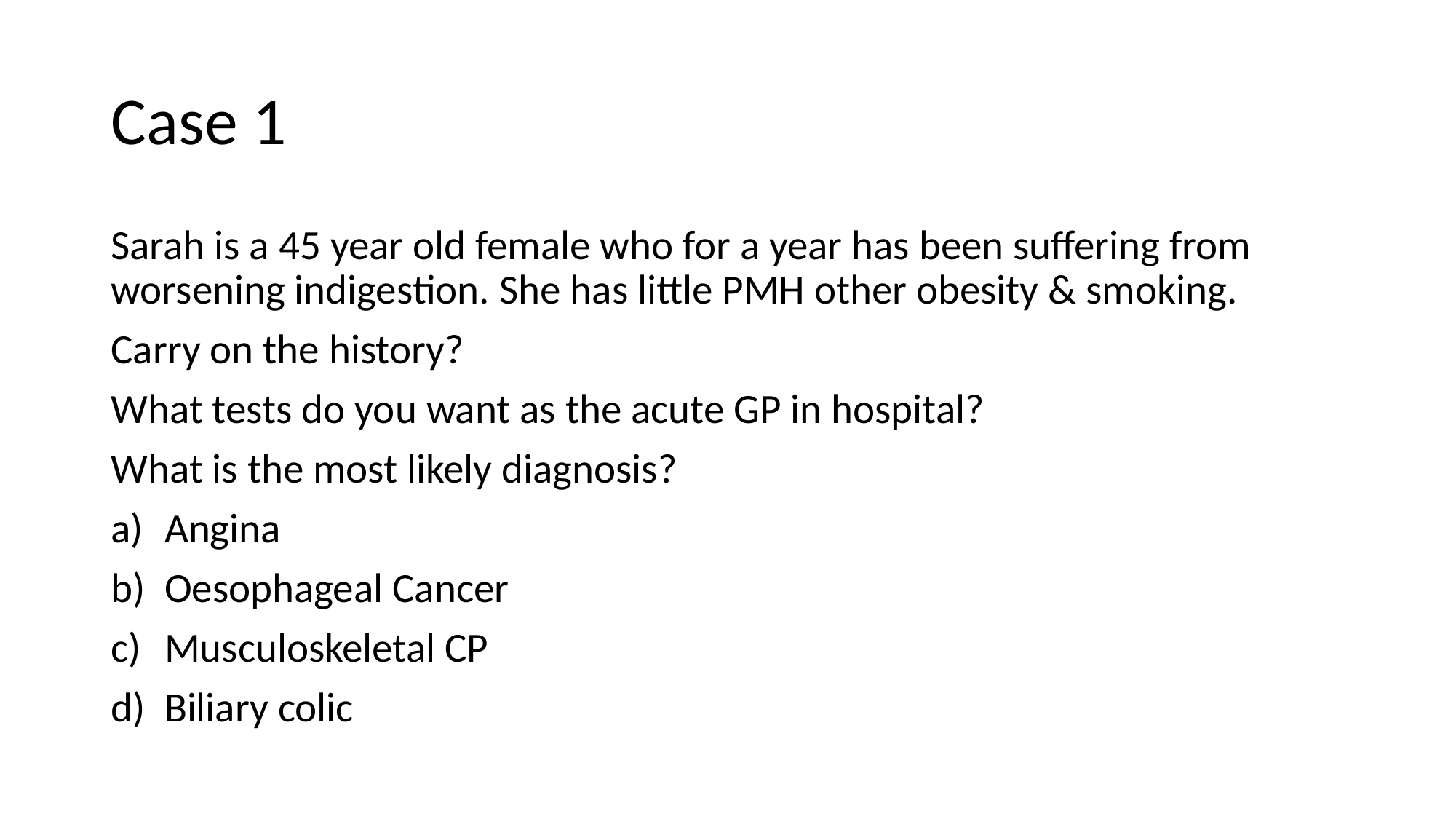

# Case 1
Sarah is a 45 year old female who for a year has been suffering from worsening indigestion. She has little PMH other obesity & smoking.
Carry on the history?
What tests do you want as the acute GP in hospital?
What is the most likely diagnosis?
Angina
Oesophageal Cancer
Musculoskeletal CP
Biliary colic